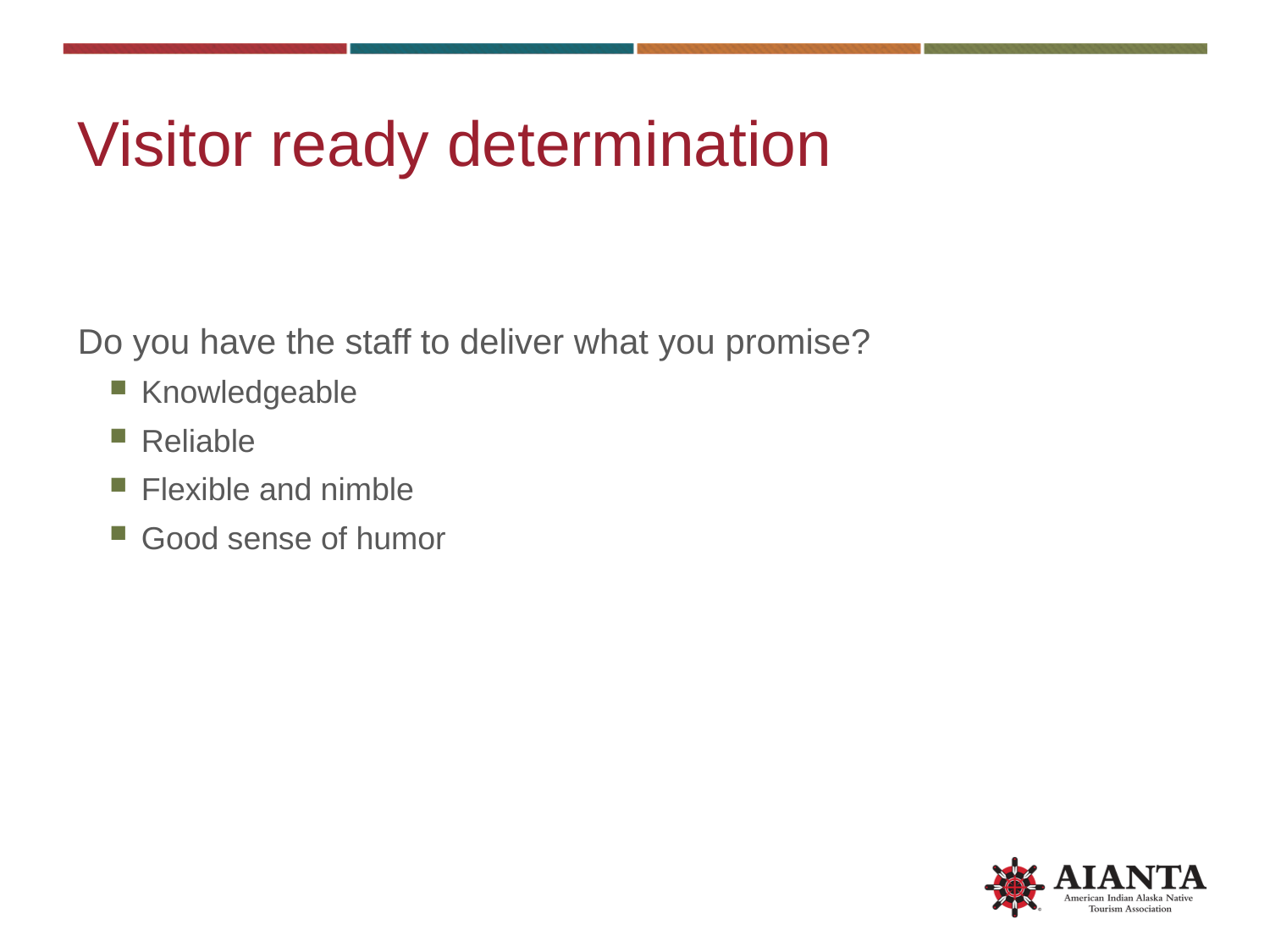

# Visitor ready determination
Do you have the staff to deliver what you promise?
Knowledgeable
Reliable
Flexible and nimble
Good sense of humor